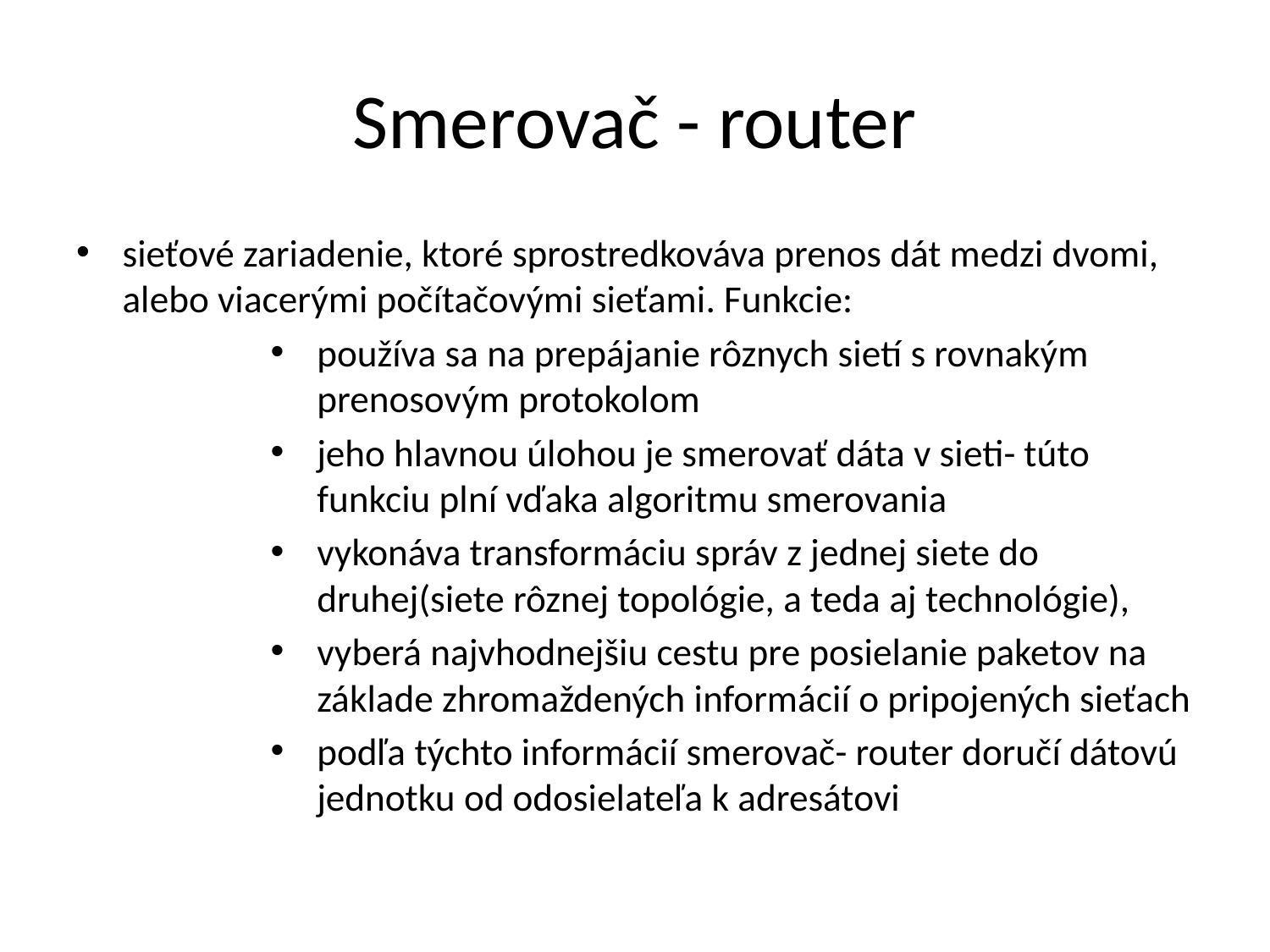

# Smerovač - router
sieťové zariadenie, ktoré sprostredkováva prenos dát medzi dvomi, alebo viacerými počítačovými sieťami. Funkcie:
používa sa na prepájanie rôznych sietí s rovnakým prenosovým protokolom
jeho hlavnou úlohou je smerovať dáta v sieti- túto funkciu plní vďaka algoritmu smerovania
vykonáva transformáciu správ z jednej siete do druhej(siete rôznej topológie, a teda aj technológie),
vyberá najvhodnejšiu cestu pre posielanie paketov na základe zhromaždených informácií o pripojených sieťach
podľa týchto informácií smerovač- router doručí dátovú jednotku od odosielateľa k adresátovi